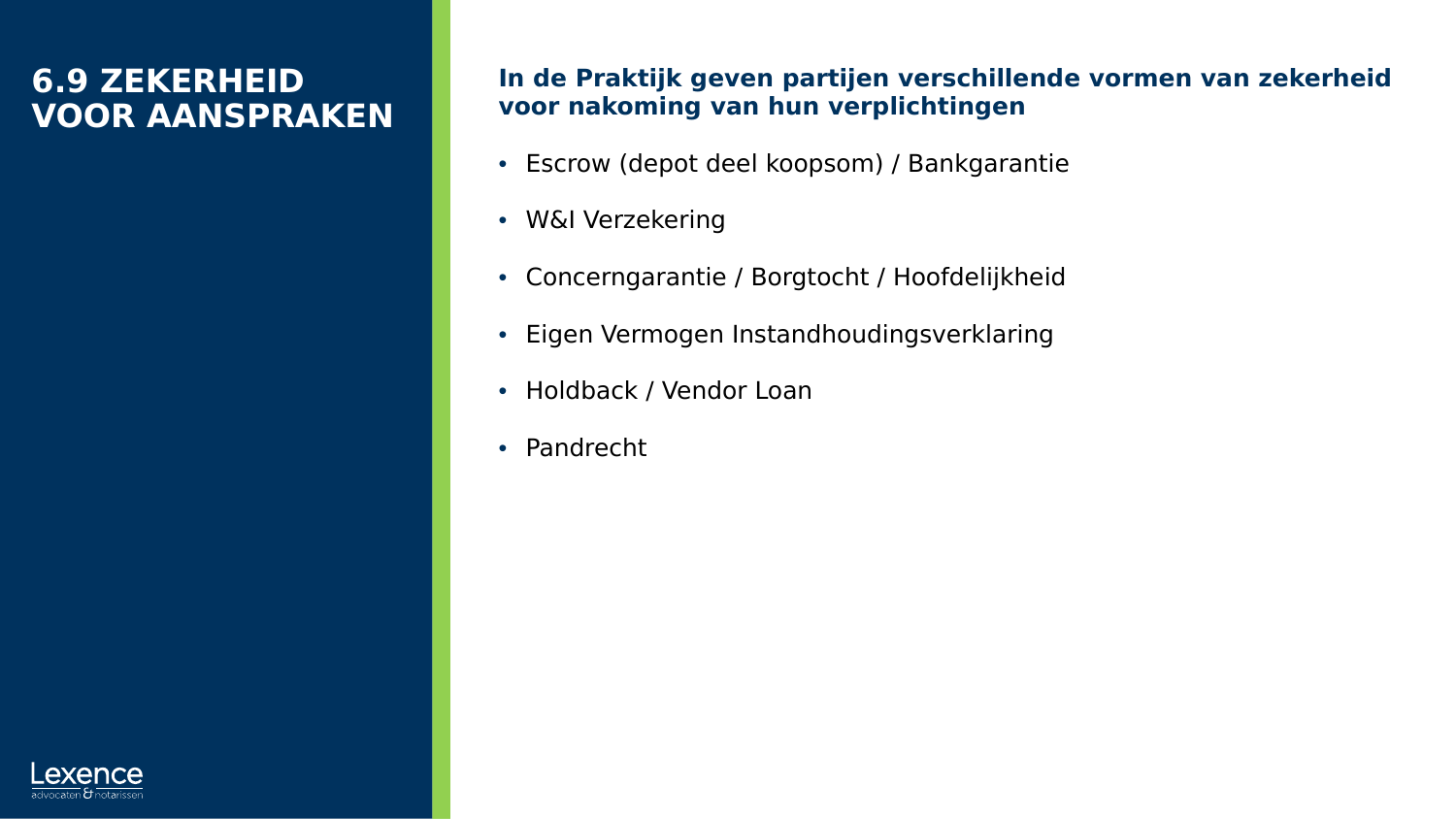

In de Praktijk geven partijen verschillende vormen van zekerheid voor nakoming van hun verplichtingen

Escrow (depot deel koopsom) / Bankgarantie

W&I Verzekering

Concerngarantie / Borgtocht / Hoofdelijkheid

Eigen Vermogen Instandhoudingsverklaring

Holdback / Vendor Loan

Pandrecht
# 6.9 Zekerheid Voor aanspraken